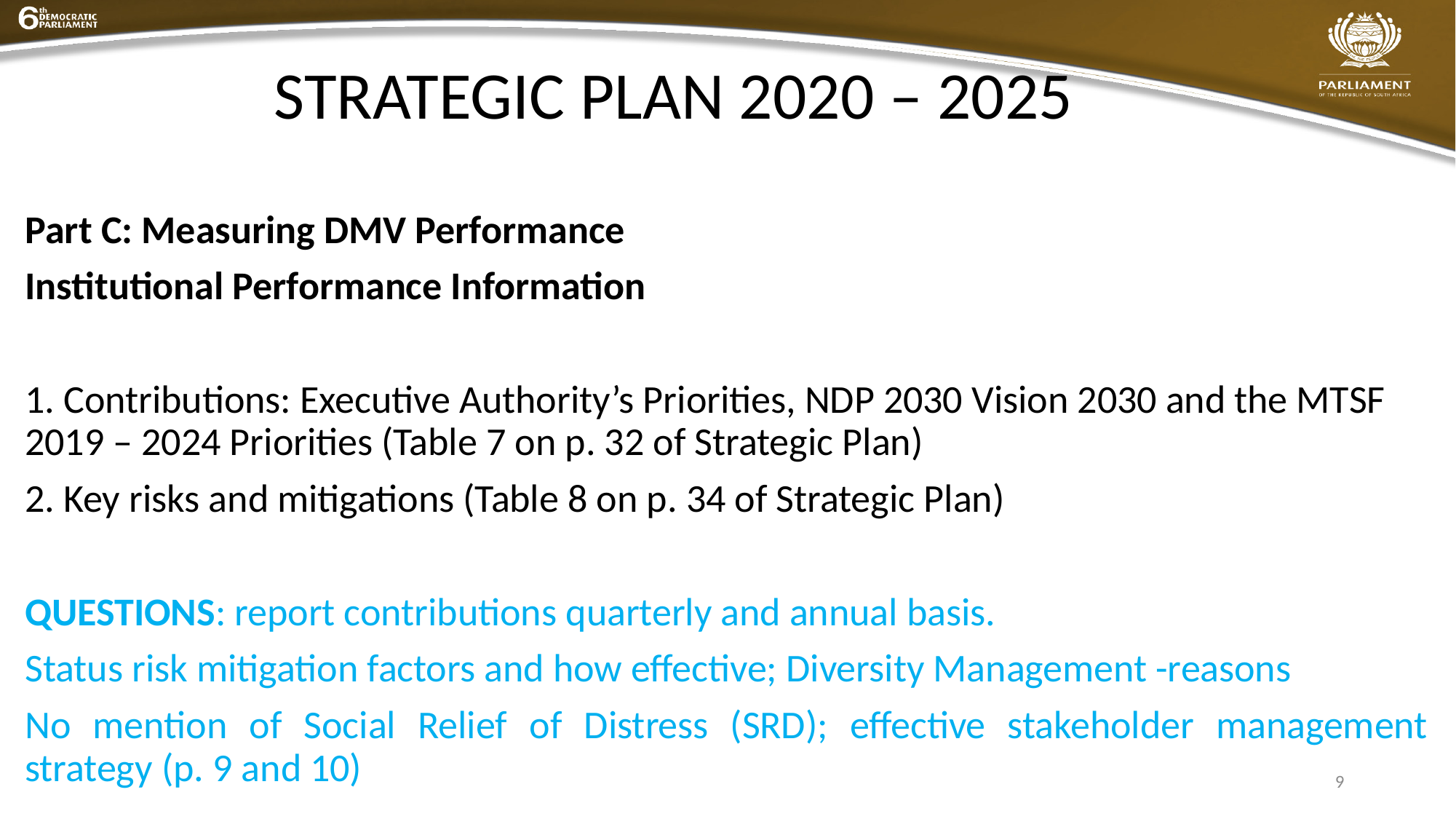

# STRATEGIC PLAN 2020 – 2025

Part C: Measuring DMV Performance
Institutional Performance Information

1. Contributions: Executive Authority’s Priorities, NDP 2030 Vision 2030 and the MTSF 2019 – 2024 Priorities (Table 7 on p. 32 of Strategic Plan)
2. Key risks and mitigations (Table 8 on p. 34 of Strategic Plan)

QUESTIONS: report contributions quarterly and annual basis.
Status risk mitigation factors and how effective; Diversity Management -reasons
No mention of Social Relief of Distress (SRD); effective stakeholder management strategy (p. 9 and 10)
9